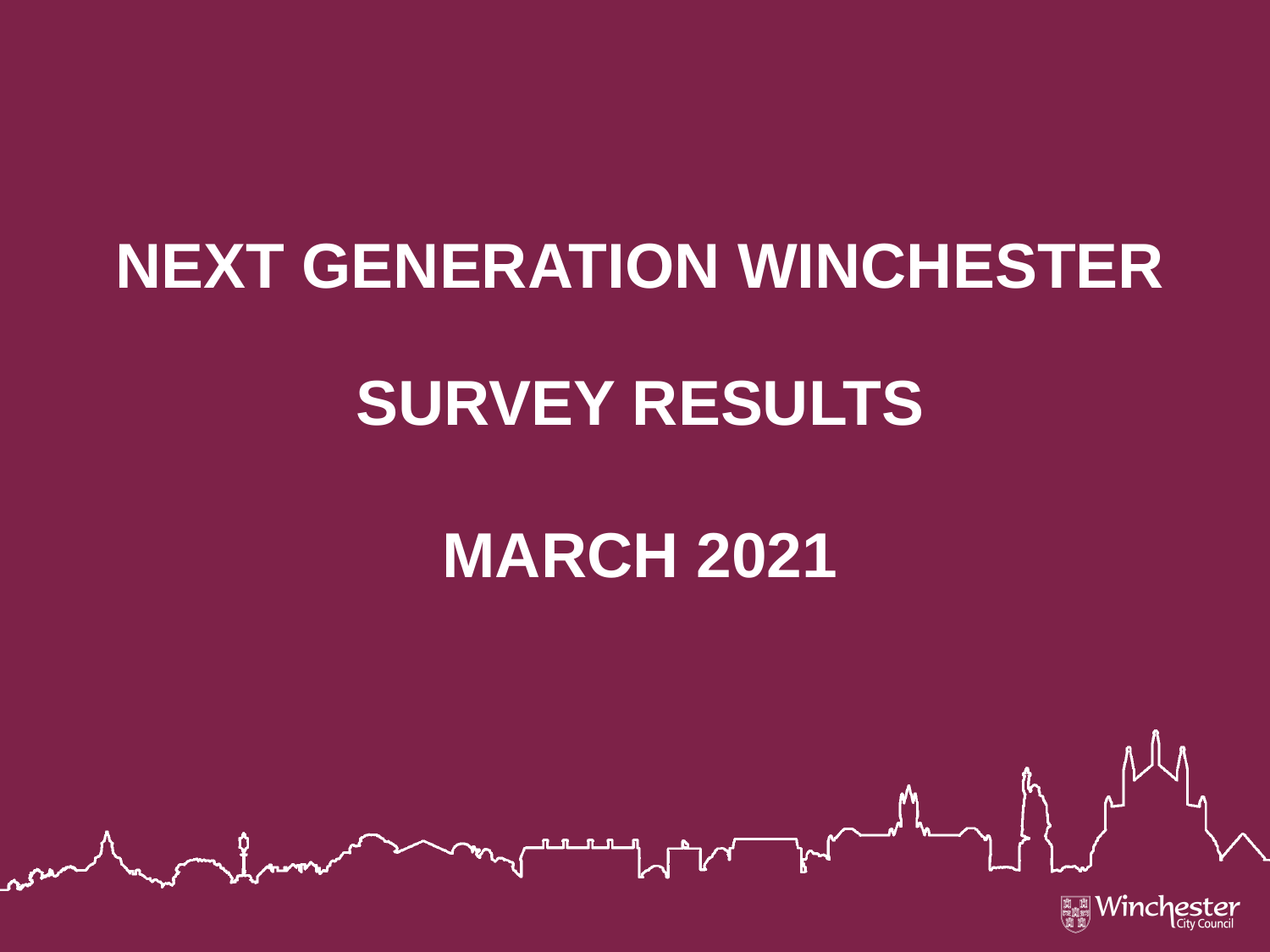

# NEXT GENERATION WINCHESTER SURVEY RESULTS MARCH 2021